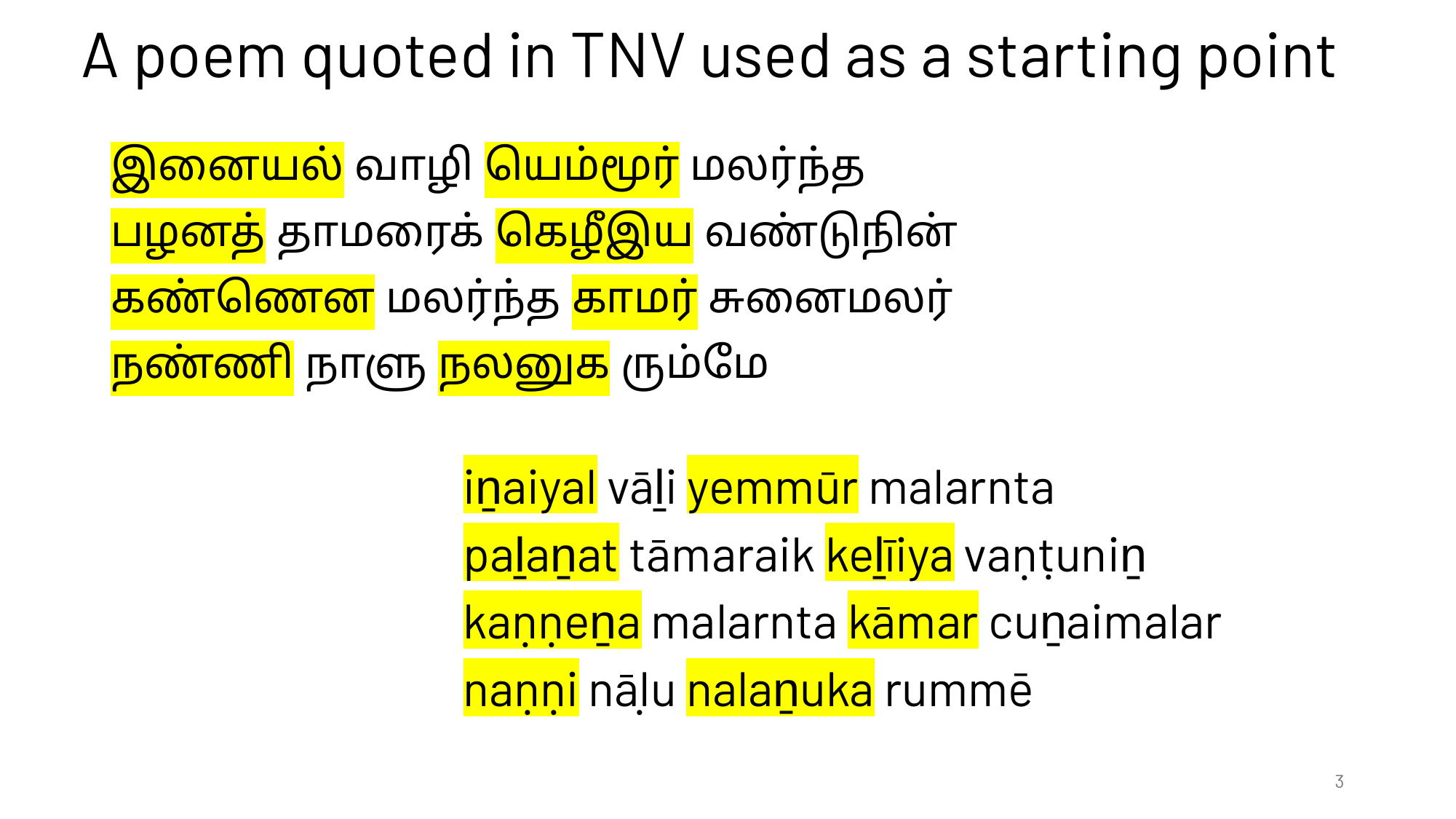

# A poem quoted in TNV used as a starting point
இனையல் வாழி யெம்மூர் மலர்ந்த
பழனத் தாமரைக் கெழீஇய வண்டுநின்
கண்ணென மலர்ந்த காமர் சுனைமலர்
நண்ணி நாளு நலனுக ரும்மே
iṉaiyal vāḻi yemmūr malarnta
paḻaṉat tāmaraik keḻīiya vaṇṭuniṉ
kaṇṇeṉa malarnta kāmar cuṉaimalar
naṇṇi nāḷu nalaṉuka rummē
3